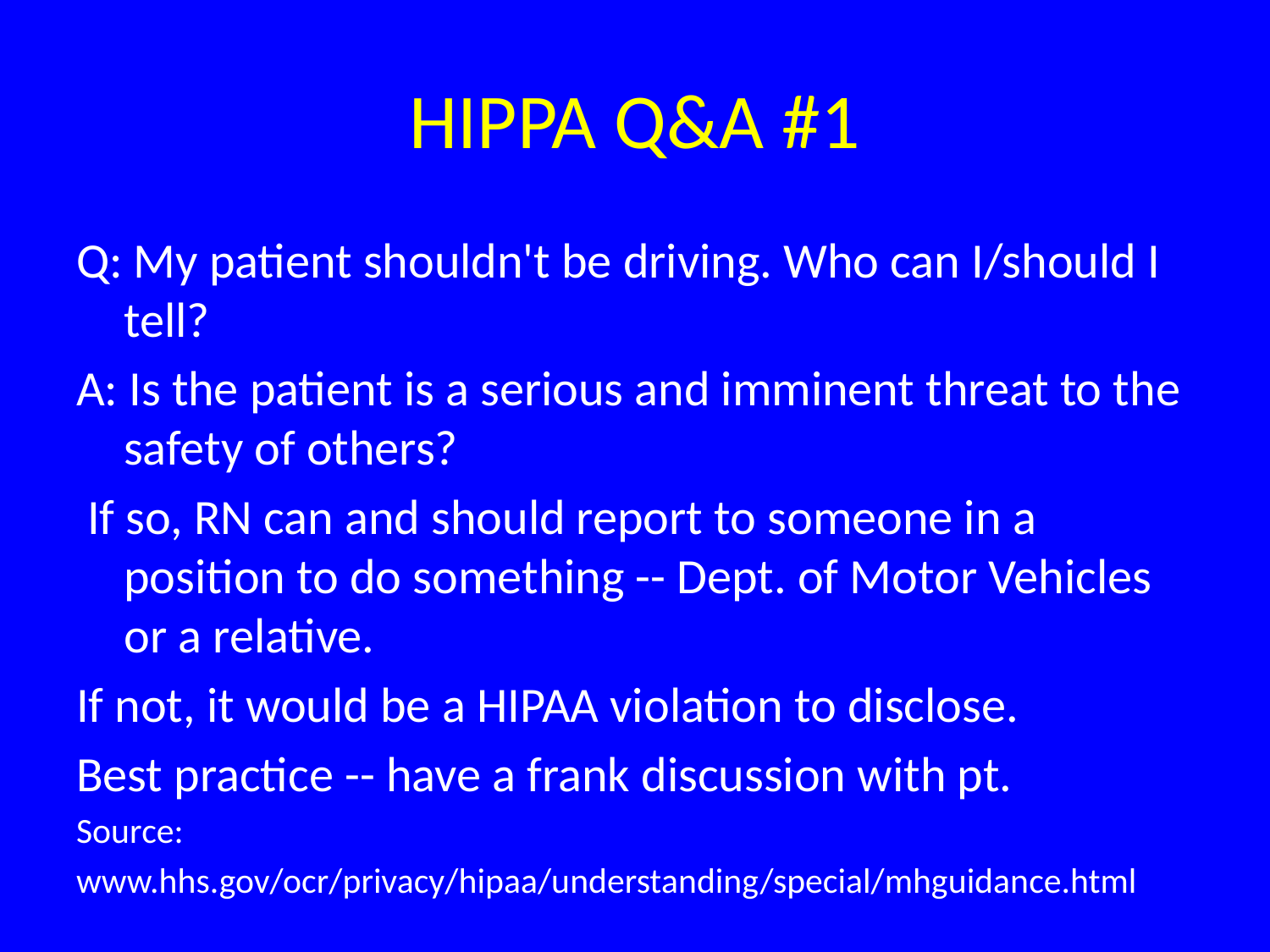

# HIPPA Q&A #1
Q: My patient shouldn't be driving. Who can I/should I tell?
A: Is the patient is a serious and imminent threat to the safety of others?
 If so, RN can and should report to someone in a position to do something -- Dept. of Motor Vehicles or a relative.
If not, it would be a HIPAA violation to disclose.
Best practice -- have a frank discussion with pt.
Source:
www.hhs.gov/ocr/privacy/hipaa/understanding/special/mhguidance.html